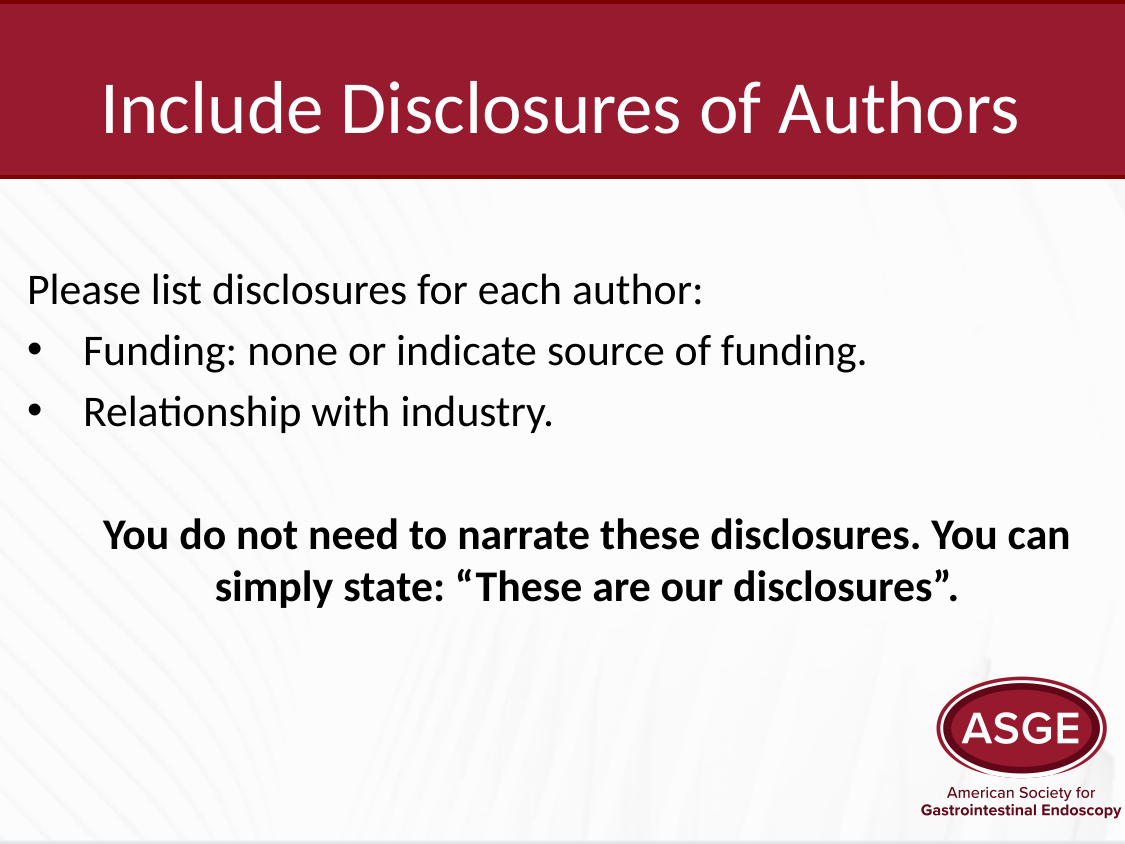

# Include Disclosures of Authors
Please list disclosures for each author:
Funding: none or indicate source of funding.
Relationship with industry.

You do not need to narrate these disclosures. You can simply state: “These are our disclosures”.